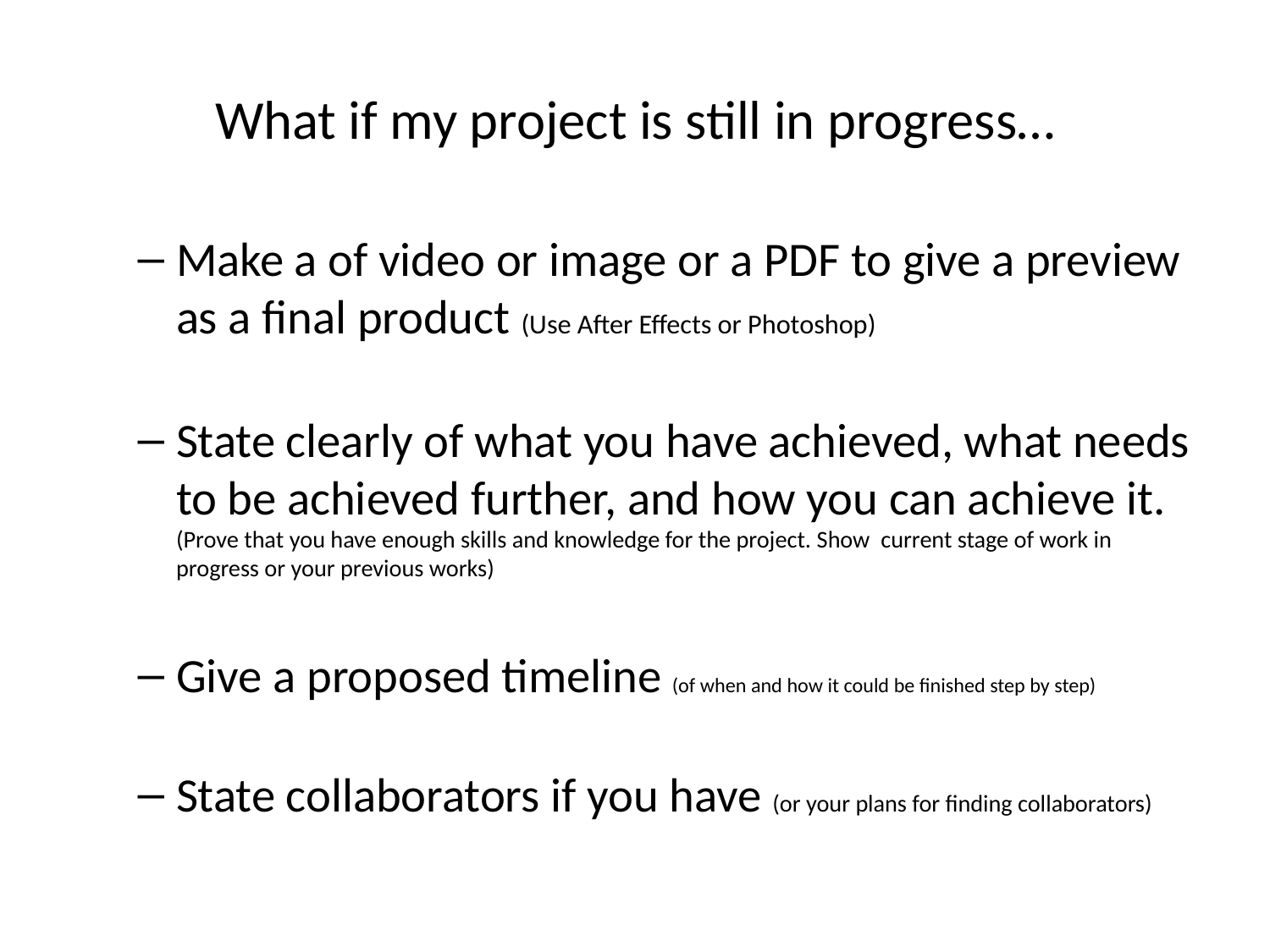

# What if my project is still in progress…
Make a of video or image or a PDF to give a preview as a final product (Use After Effects or Photoshop)

State clearly of what you have achieved, what needs to be achieved further, and how you can achieve it. (Prove that you have enough skills and knowledge for the project. Show  current stage of work in progress or your previous works)

Give a proposed timeline (of when and how it could be finished step by step)

State collaborators if you have (or your plans for finding collaborators)